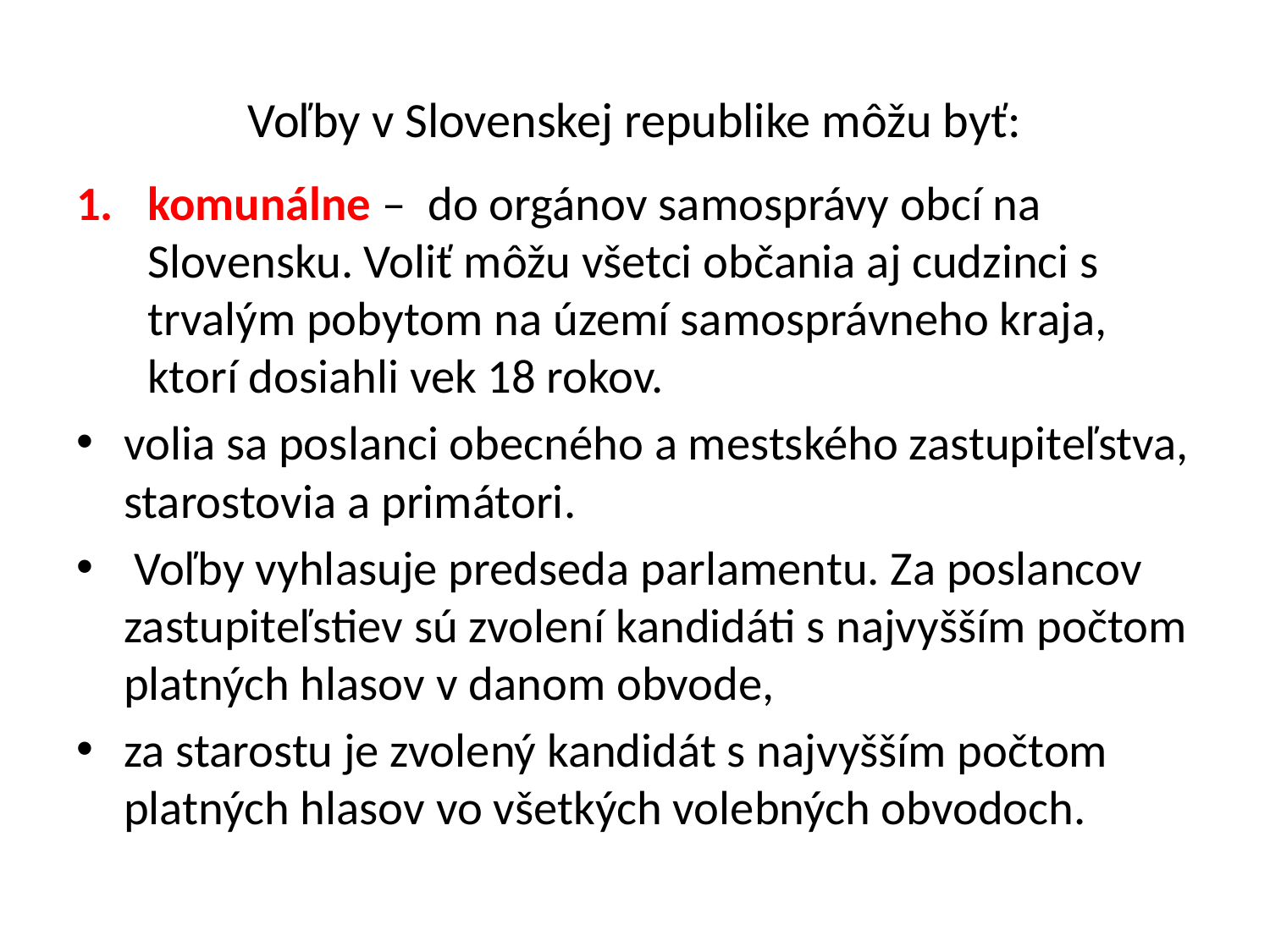

# Voľby v Slovenskej republike môžu byť:
komunálne –  do orgánov samosprávy obcí na Slovensku. Voliť môžu všetci občania aj cudzinci s trvalým pobytom na území samosprávneho kraja, ktorí dosiahli vek 18 rokov.
volia sa poslanci obecného a mestského zastupiteľstva, starostovia a primátori.
 Voľby vyhlasuje predseda parlamentu. Za poslancov zastupiteľstiev sú zvolení kandidáti s najvyšším počtom platných hlasov v danom obvode,
za starostu je zvolený kandidát s najvyšším počtom platných hlasov vo všetkých volebných obvodoch.